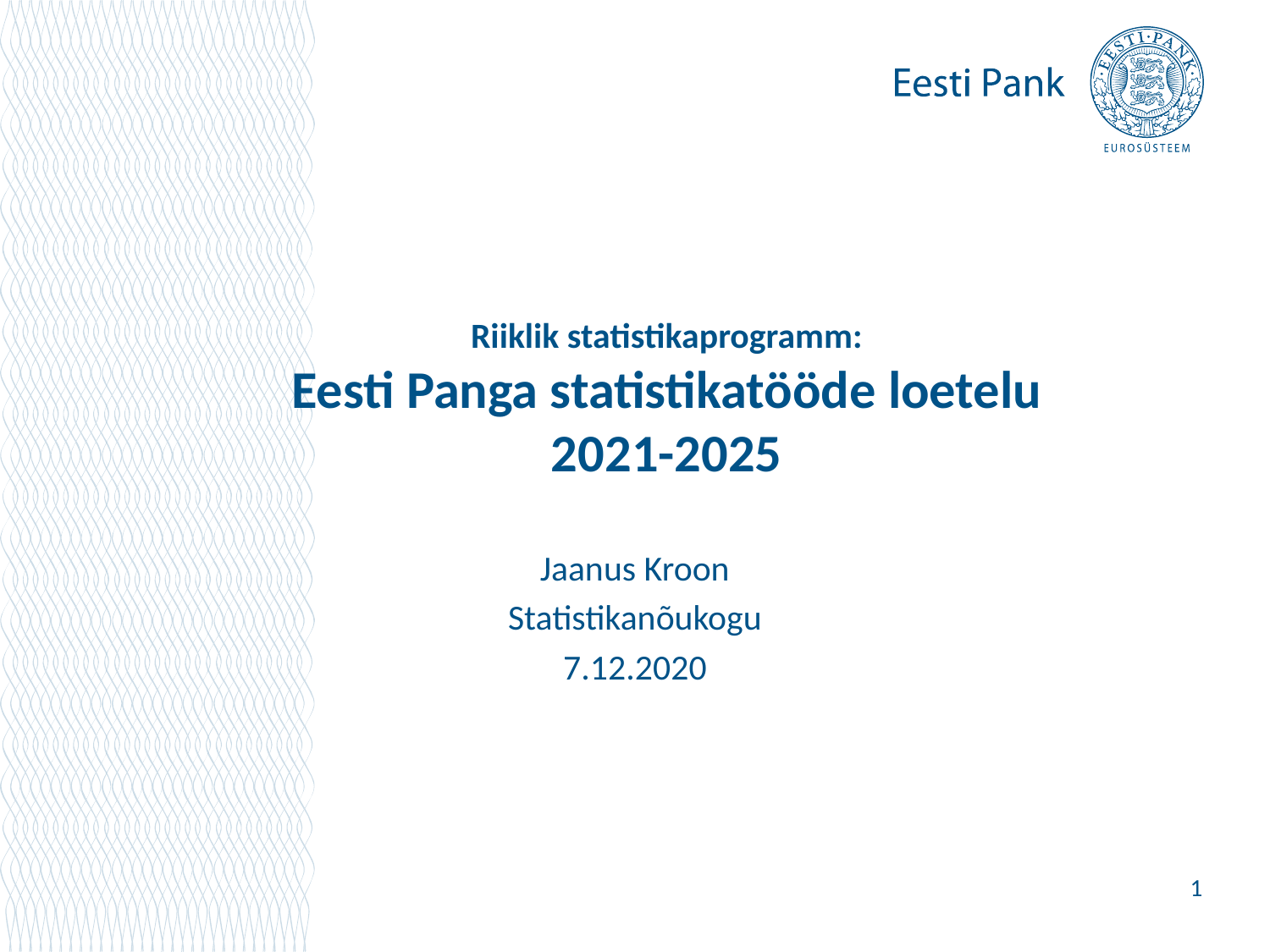

# Riiklik statistikaprogramm: Eesti Panga statistikatööde loetelu 2021-2025
Jaanus Kroon
Statistikanõukogu
7.12.2020
1